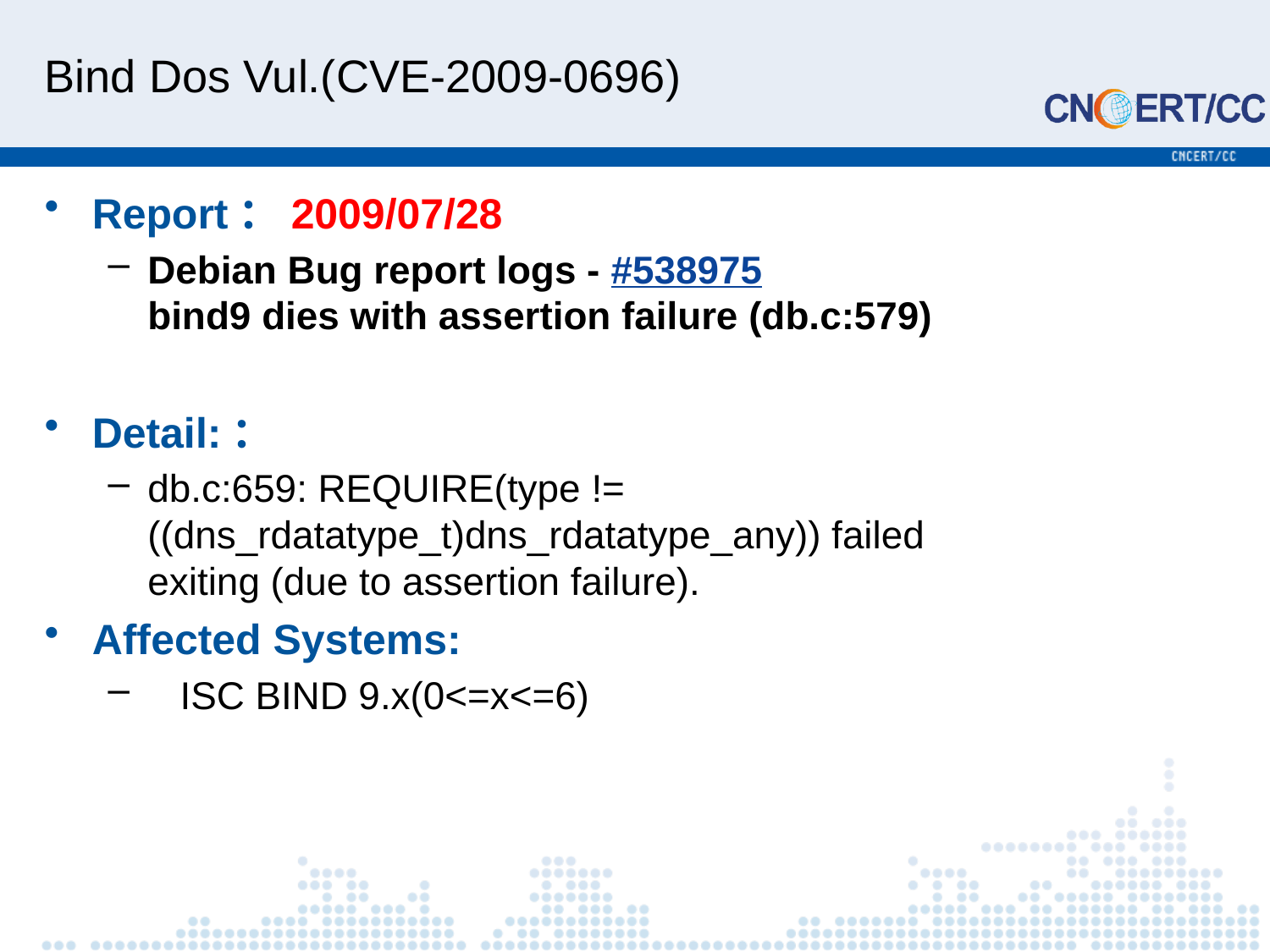

# Bind Dos Vul.(CVE-2009-0696)
Report：2009/07/28
Debian Bug report logs - #538975
bind9 dies with assertion failure (db.c:579)

Detail:：
db.c:659: REQUIRE(type != ((dns_rdatatype_t)dns_rdatatype_any)) failed
exiting (due to assertion failure).
Affected Systems:
   ISC BIND 9.x(0<=x<=6)